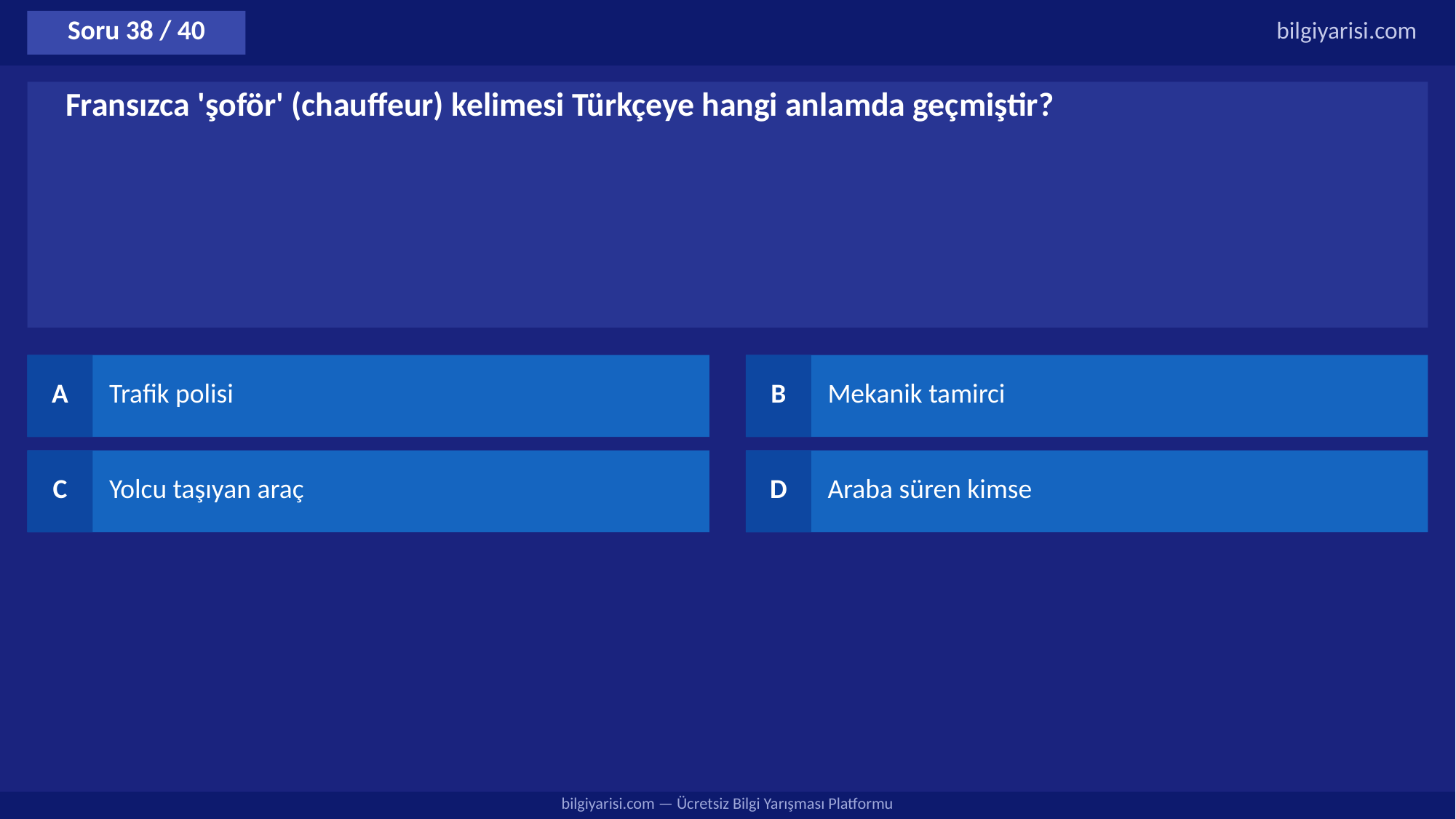

Soru 38 / 40
bilgiyarisi.com

Fransızca 'şoför' (chauffeur) kelimesi Türkçeye hangi anlamda geçmiştir?

A
Trafik polisi

B
Mekanik tamirci

C
Yolcu taşıyan araç

D
Araba süren kimse
bilgiyarisi.com — Ücretsiz Bilgi Yarışması Platformu